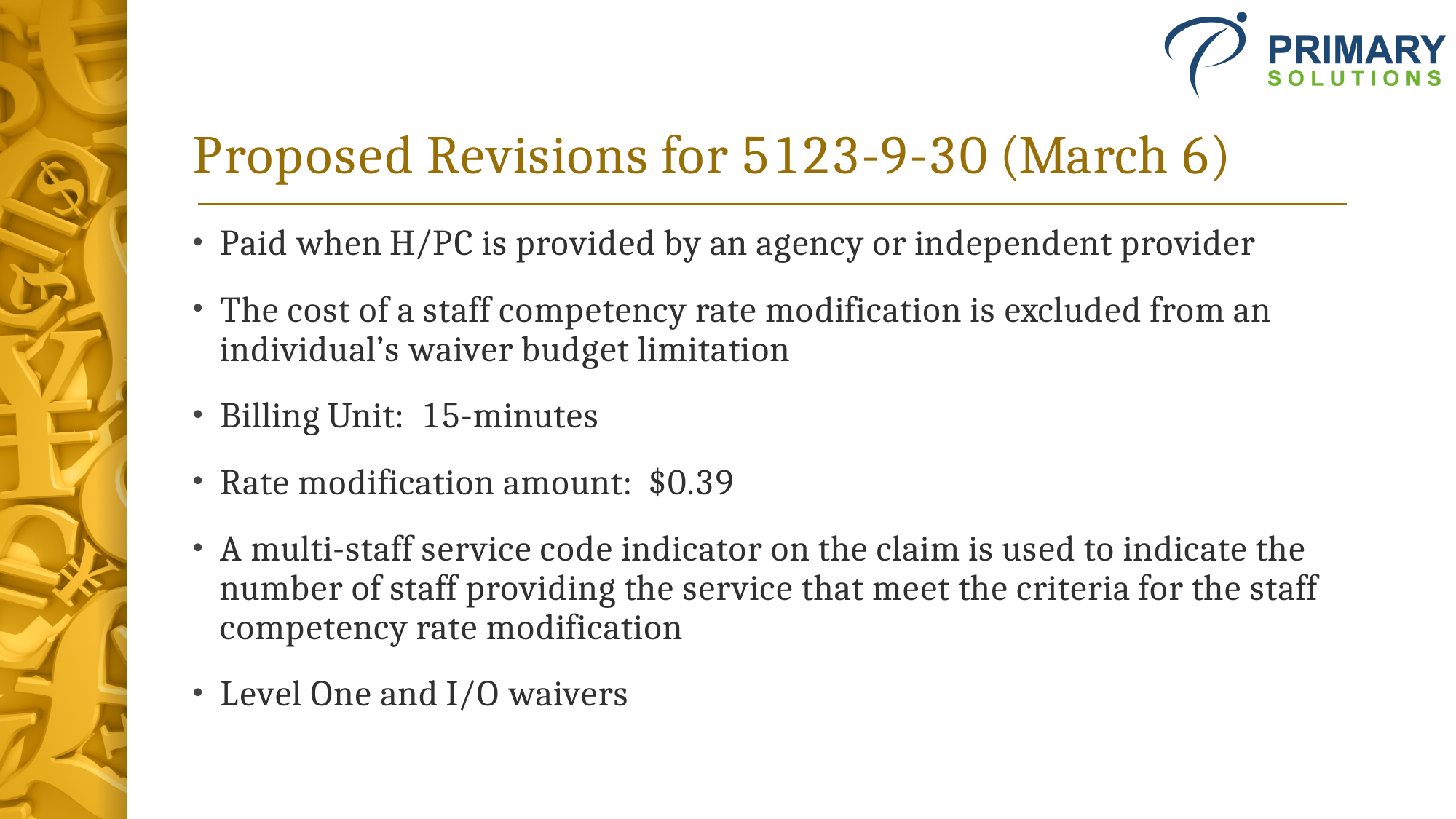

# Proposed Revisions for 5123-9-30 (March 6)
Paid when H/PC is provided by an agency or independent provider
The cost of a staff competency rate modification is excluded from an individual’s waiver budget limitation
Billing Unit:  15-minutes
Rate modification amount:  $0.39
A multi-staff service code indicator on the claim is used to indicate the number of staff providing the service that meet the criteria for the staff competency rate modification
Level One and I/O waivers